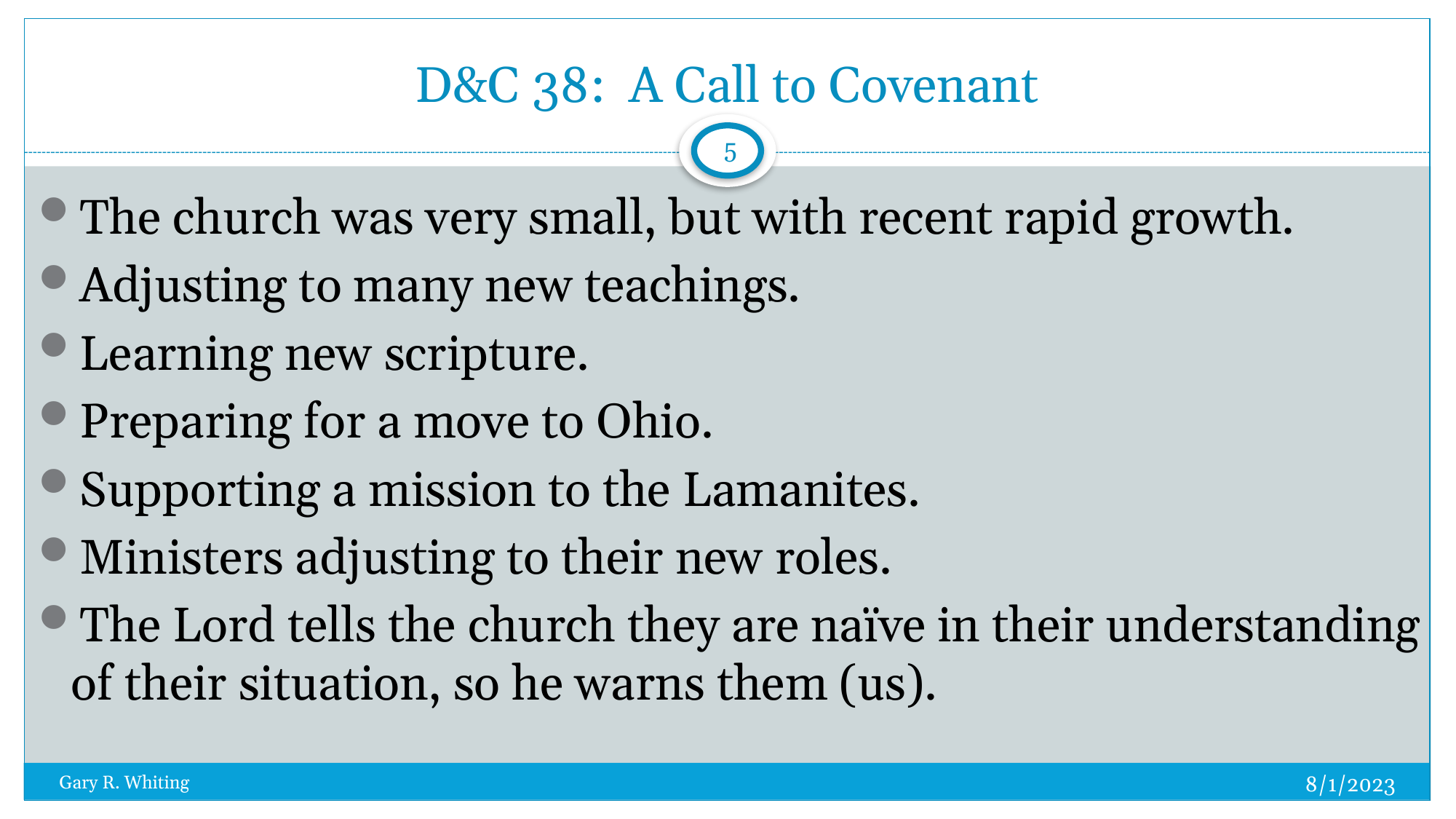

# D&C 38:  A Call to Covenant
5
The church was very small, but with recent rapid growth.
Adjusting to many new teachings.
Learning new scripture.
Preparing for a move to Ohio.
Supporting a mission to the Lamanites.
Ministers adjusting to their new roles.
The Lord tells the church they are naïve in their understanding of their situation, so he warns them (us).

8/1/2023
Gary R. Whiting